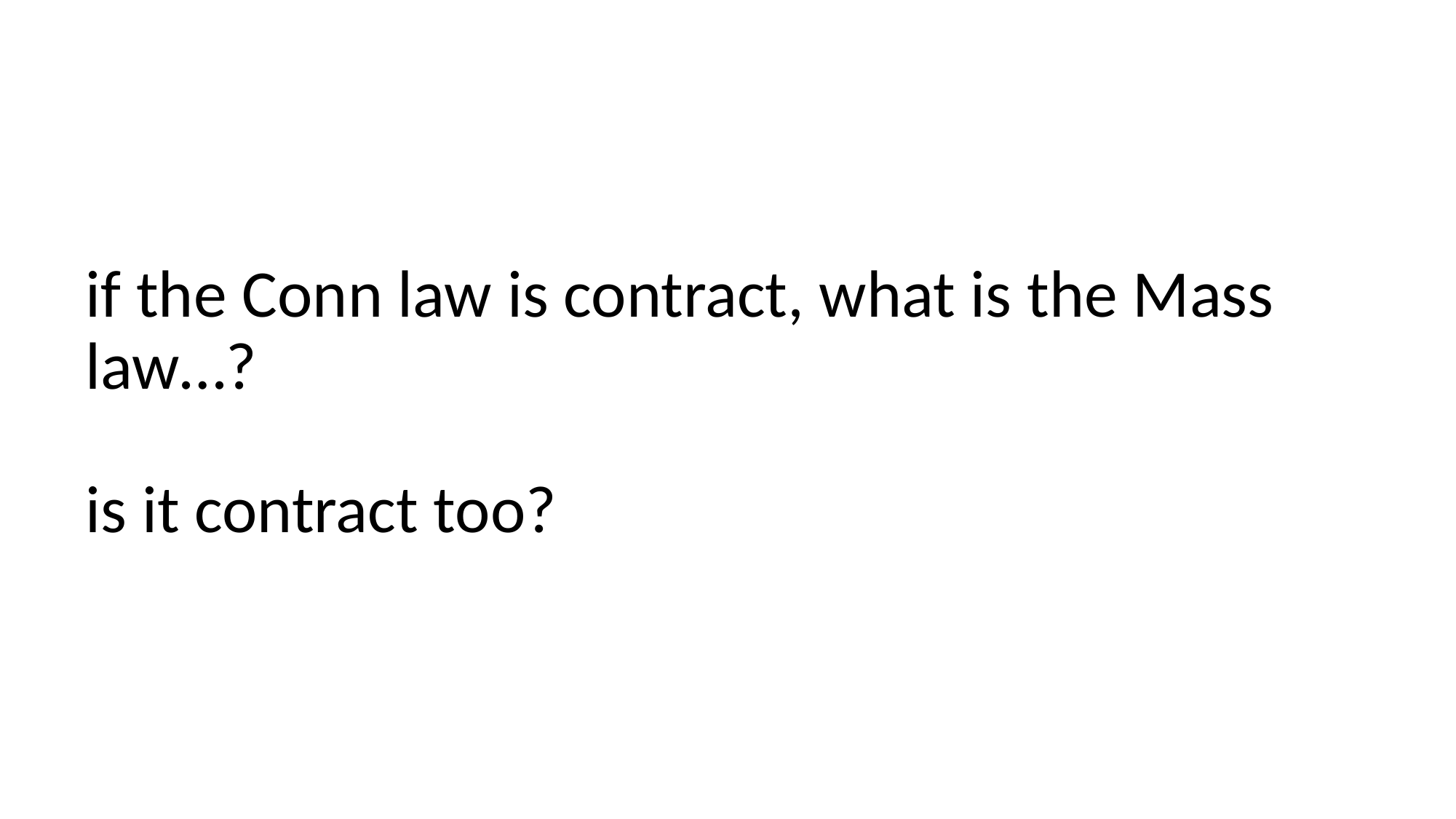

# if the Conn law is contract, what is the Mass law…? is it contract too?